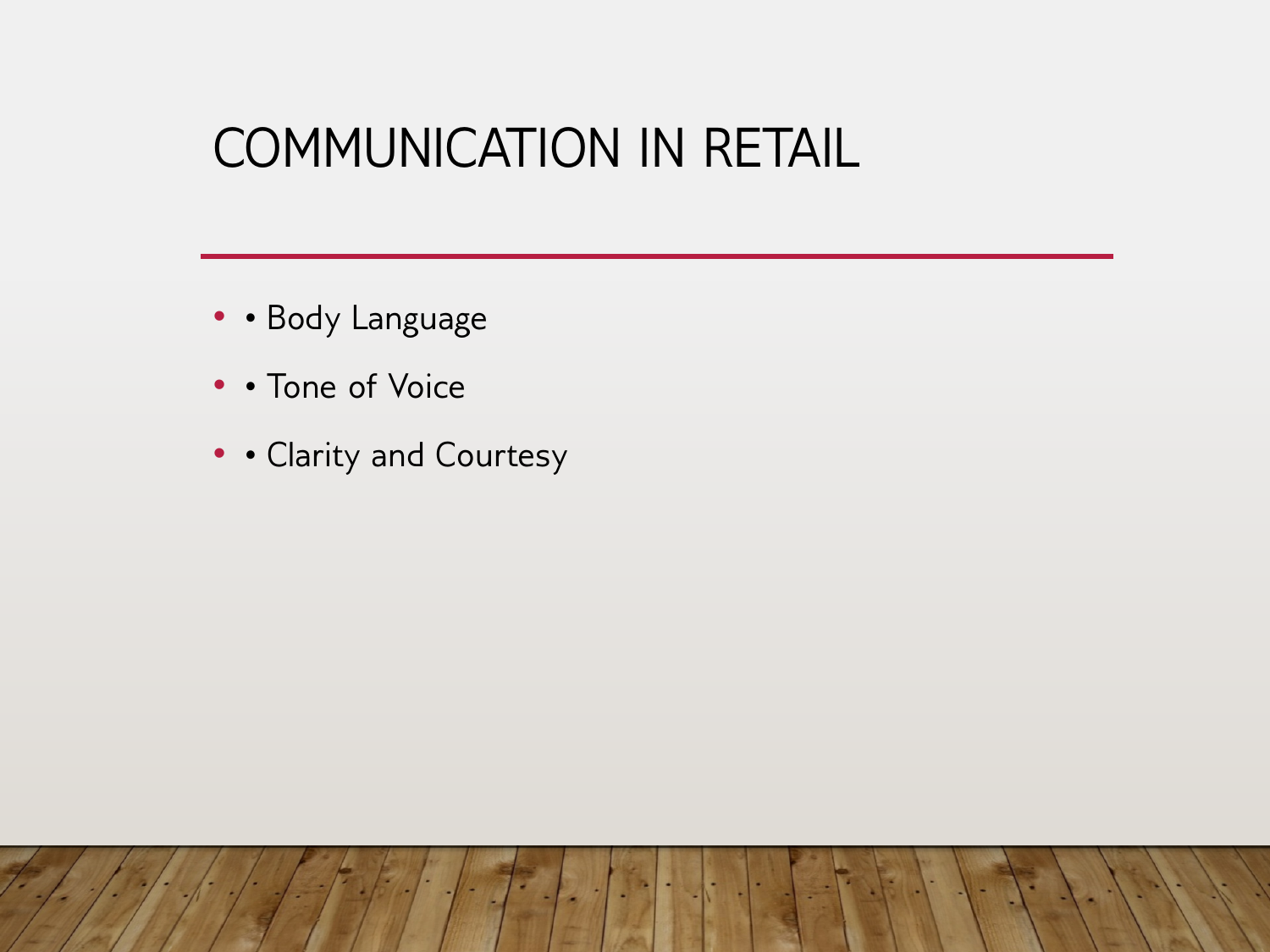

# Communication in Retail
• Body Language
• Tone of Voice
• Clarity and Courtesy